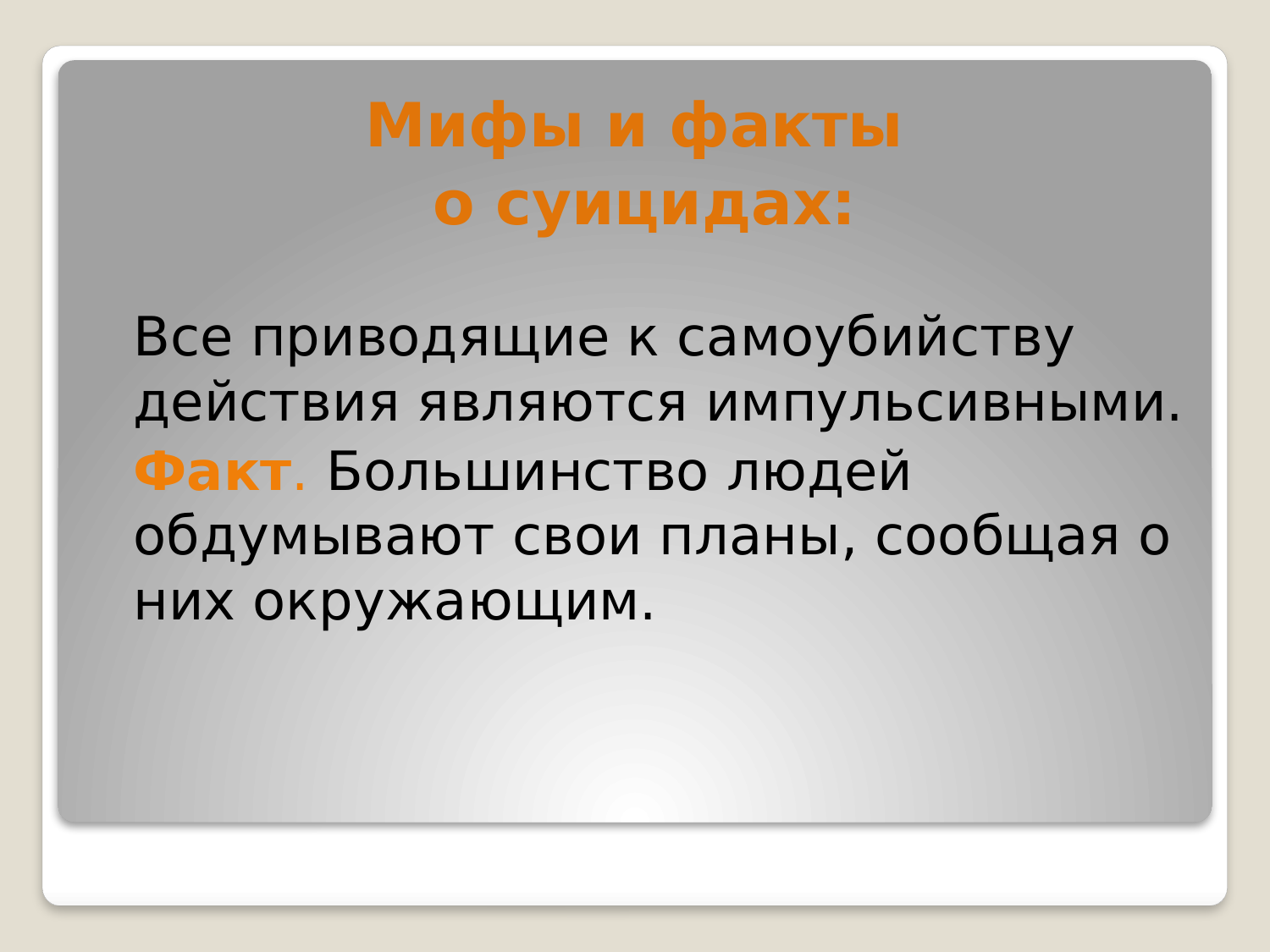

Мифы и факты
о суицидах:

	Все приводящие к самоубийству действия являются импульсивными.
	Факт. Большинство людей обдумывают свои планы, сообщая о них окружающим.